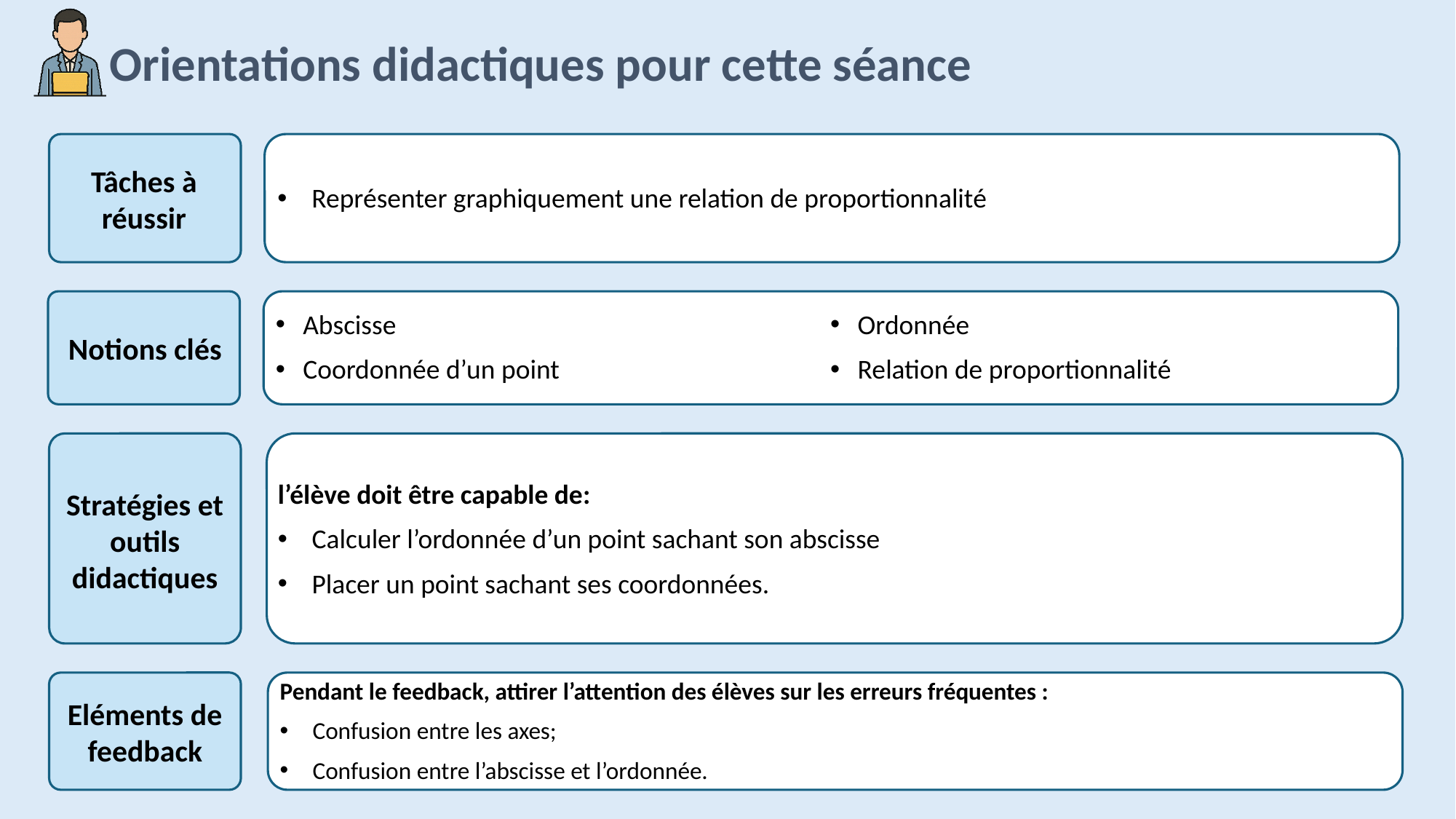

Représenter graphiquement une relation de proportionnalité
Abscisse
Coordonnée d’un point
Ordonnée
Relation de proportionnalité
l’élève doit être capable de:
Calculer l’ordonnée d’un point sachant son abscisse
Placer un point sachant ses coordonnées.
Pendant le feedback, attirer l’attention des élèves sur les erreurs fréquentes :
Confusion entre les axes;
Confusion entre l’abscisse et l’ordonnée.